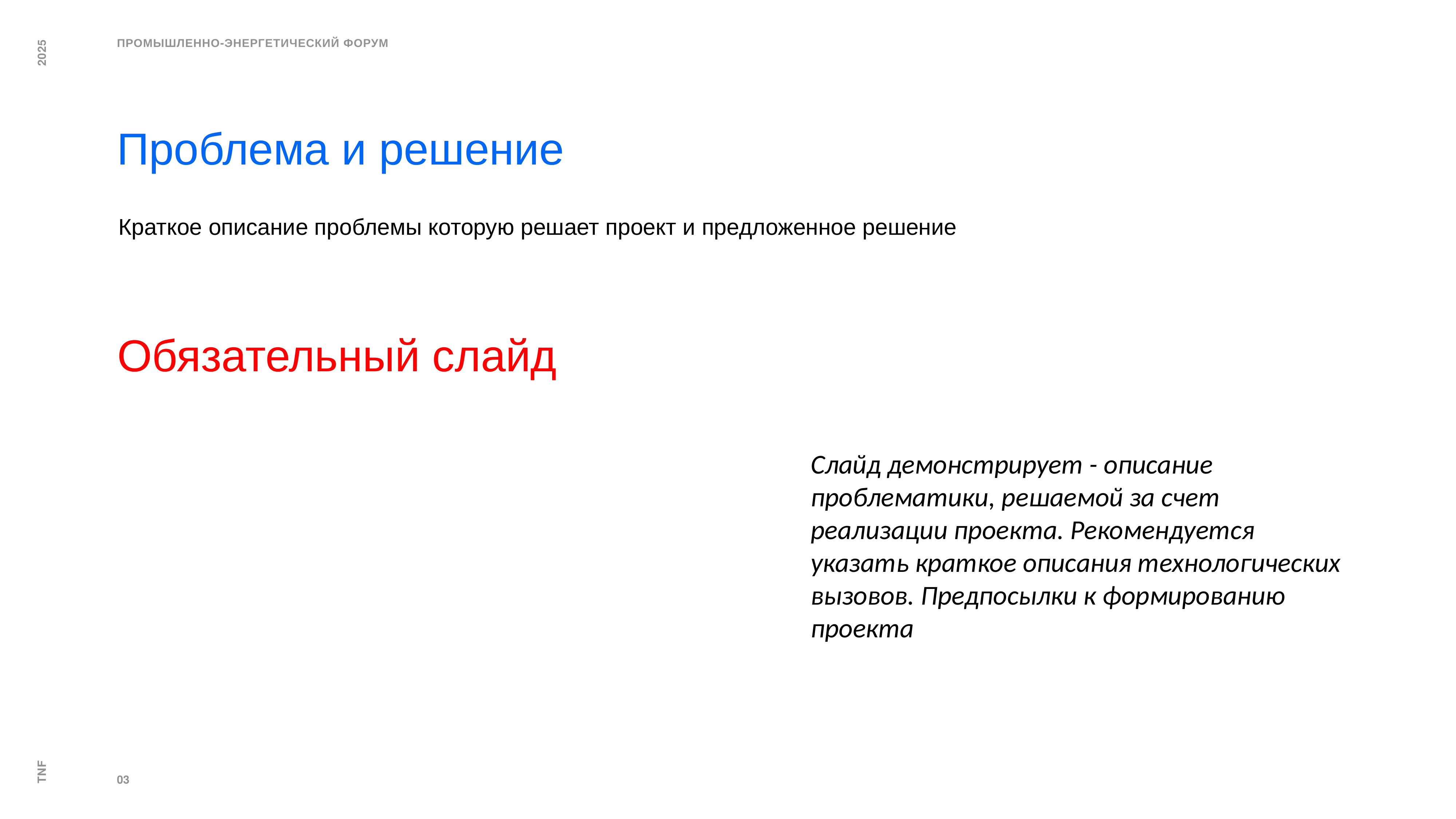

Проблема и решение
Краткое описание проблемы которую решает проект и предложенное решение
Обязательный слайд
Слайд демонстрирует - описание проблематики, решаемой за счет реализации проекта. Рекомендуется указать краткое описания технологических вызовов. Предпосылки к формированию проекта
03